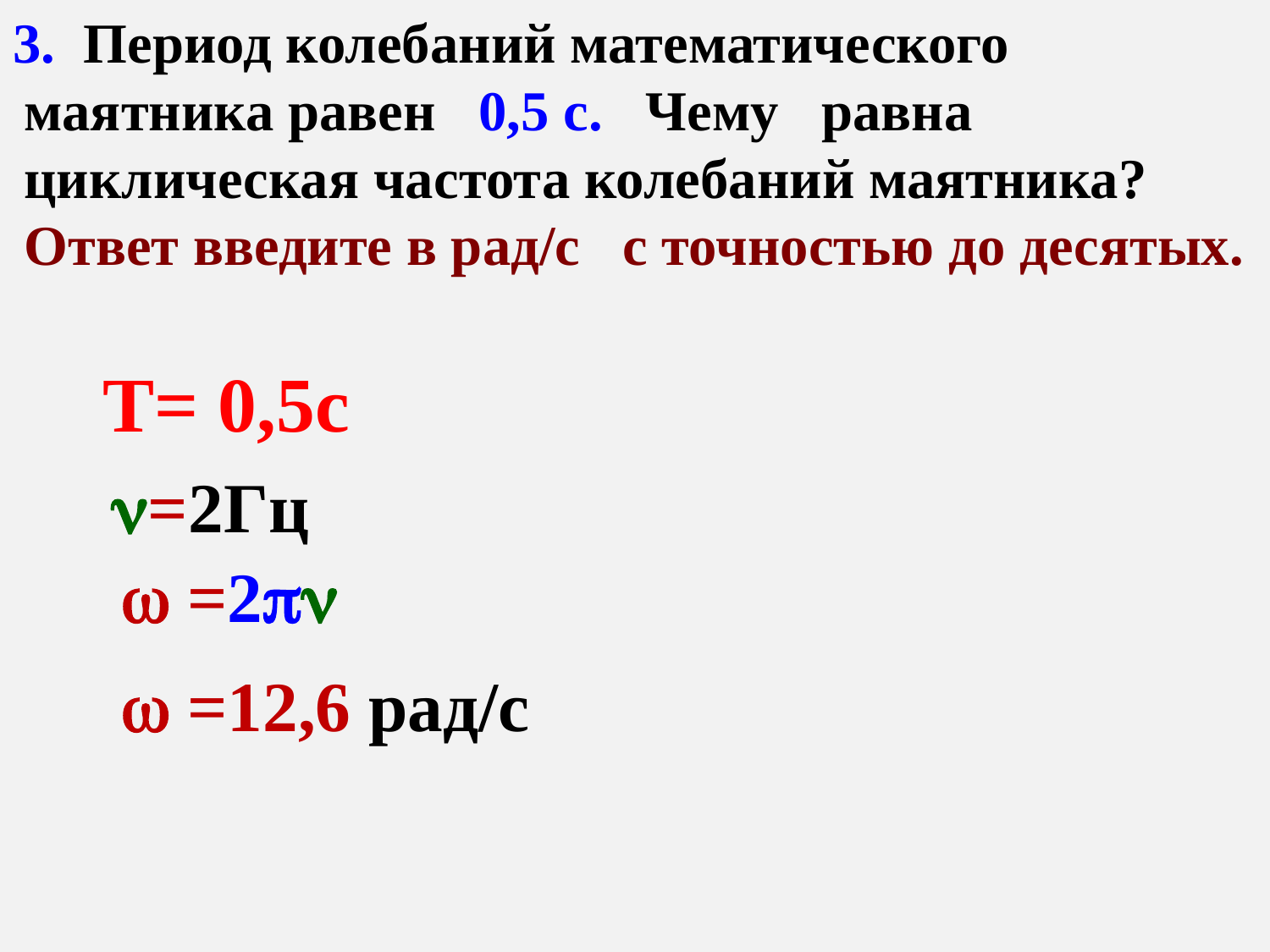

3.  Период колебаний математического маятника равен   0,5 с.   Чему   равна циклическая частота колебаний маятника?     Ответ введите в рад/с   с точностью до десятых.

T= 0,5с
ν=2Гц
ω =2πν
ω =12,6 рад/с